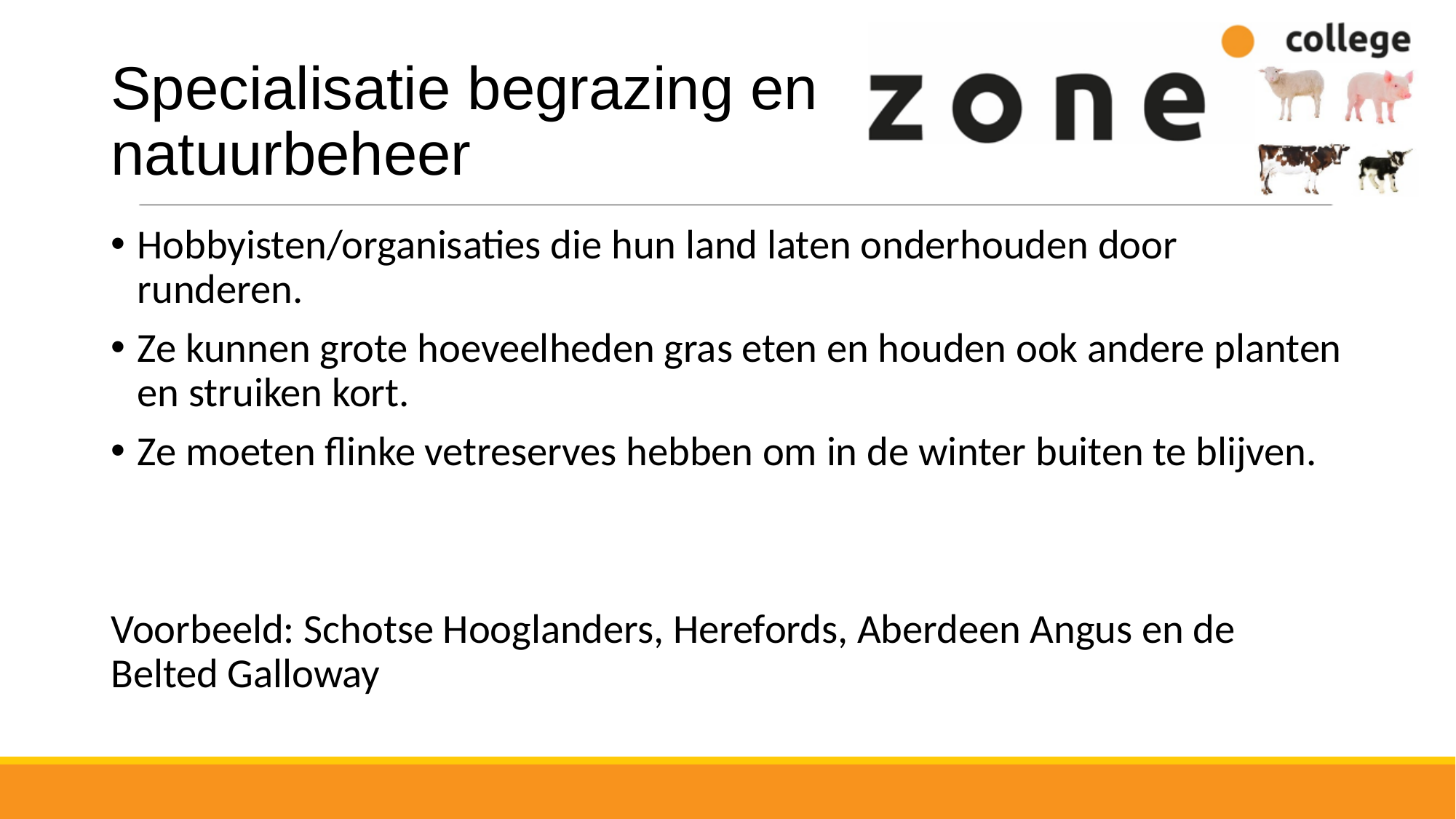

# Specialisatie begrazing en natuurbeheer
Hobbyisten/organisaties die hun land laten onderhouden door runderen.
Ze kunnen grote hoeveelheden gras eten en houden ook andere planten en struiken kort.
Ze moeten flinke vetreserves hebben om in de winter buiten te blijven.

Voorbeeld: Schotse Hooglanders, Herefords, Aberdeen Angus en de Belted Galloway